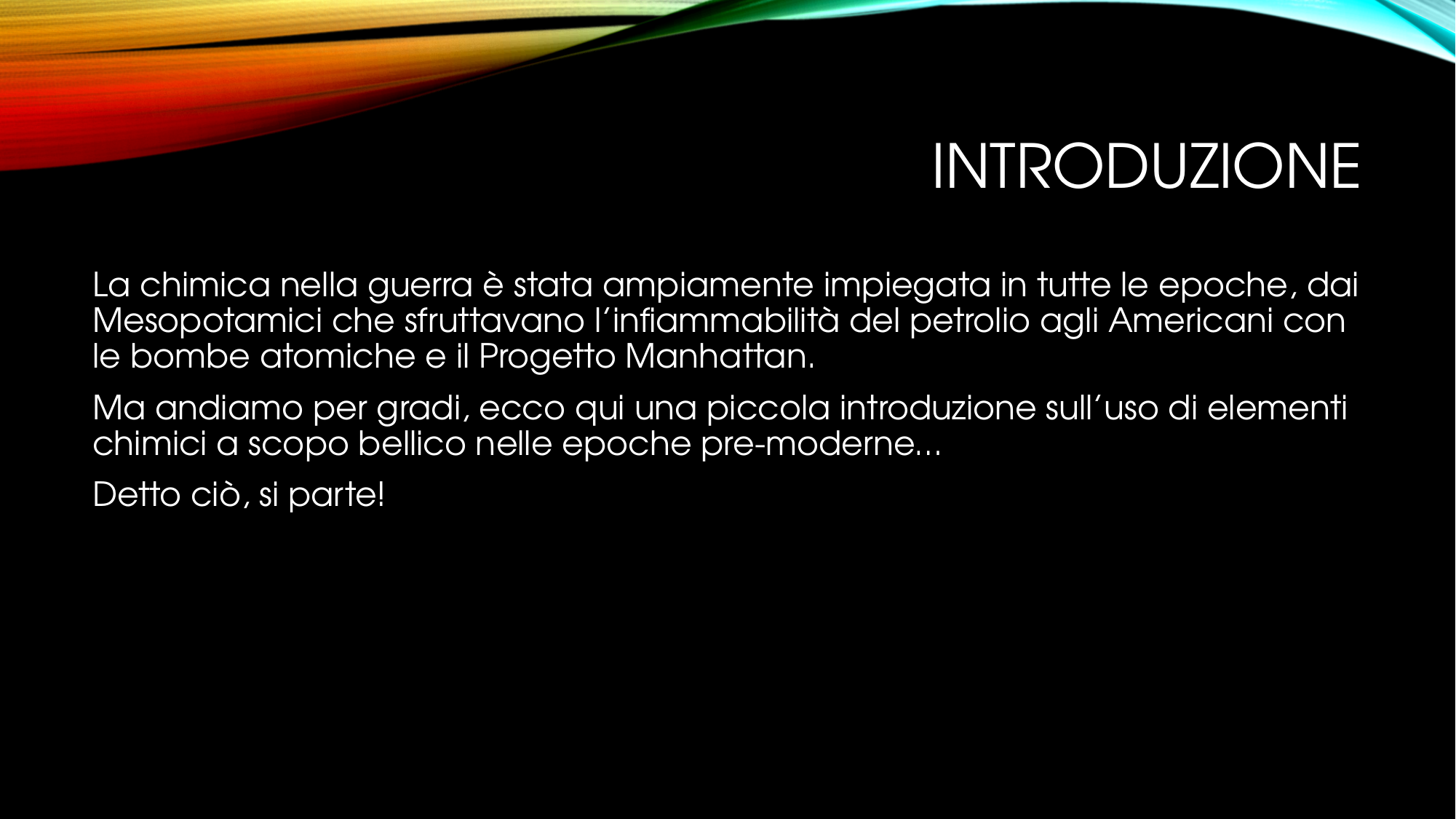

# introduzione
La chimica nella guerra è stata ampiamente impiegata in tutte le epoche, dai Mesopotamici che sfruttavano l’infiammabilità del petrolio agli Americani con le bombe atomiche e il Progetto Manhattan.
Ma andiamo per gradi, ecco qui una piccola introduzione sull’uso di elementi chimici a scopo bellico nelle epoche pre-moderne…
Detto ciò, si parte!